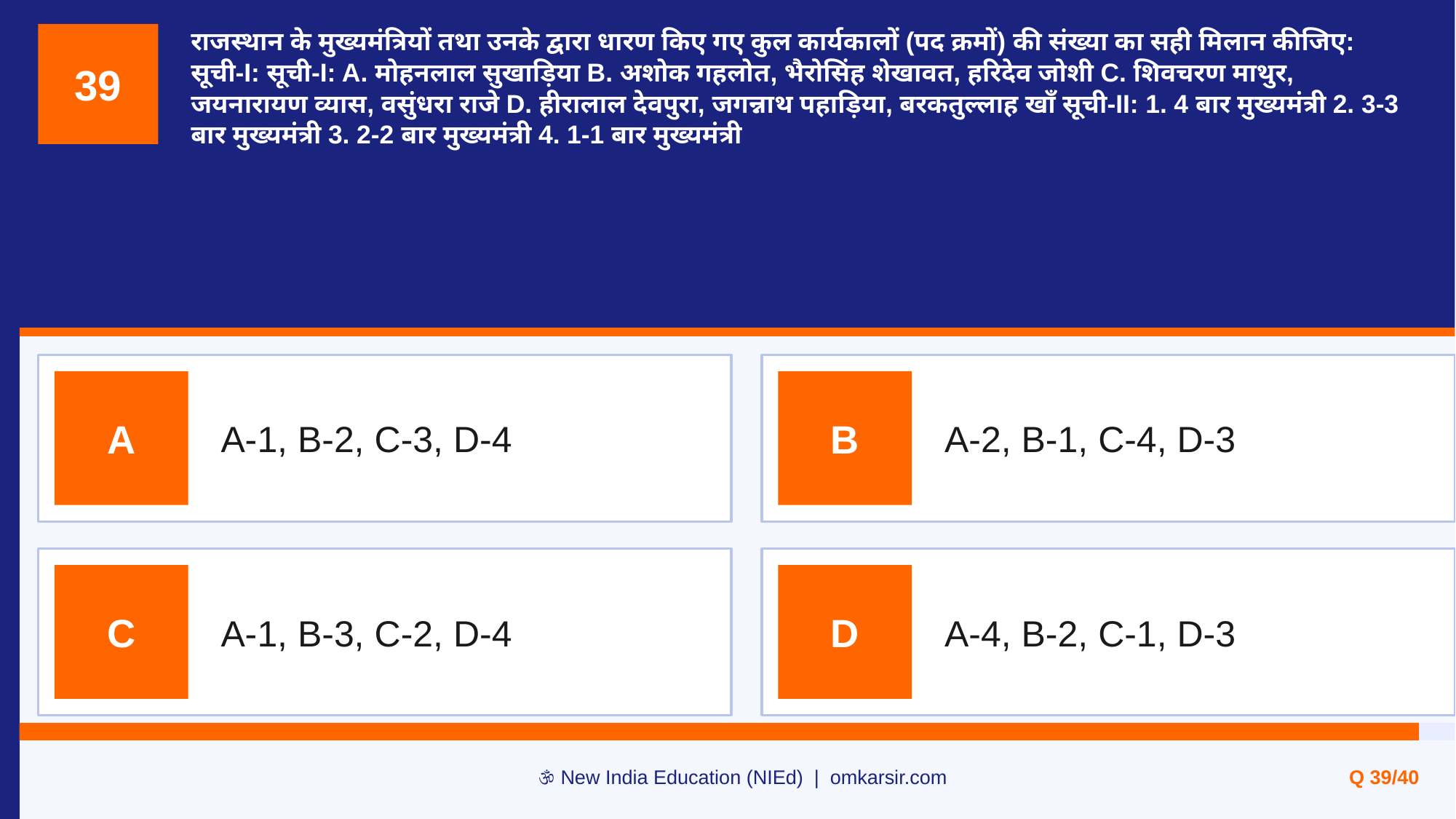

राजस्थान के मुख्यमंत्रियों तथा उनके द्वारा धारण किए गए कुल कार्यकालों (पद क्रमों) की संख्या का सही मिलान कीजिए: सूची-I: सूची-I: A. मोहनलाल सुखाड़िया B. अशोक गहलोत, भैरोसिंह शेखावत, हरिदेव जोशी C. शिवचरण माथुर, जयनारायण व्यास, वसुंधरा राजे D. हीरालाल देवपुरा, जगन्नाथ पहाड़िया, बरकतुल्लाह खाँ सूची-II: 1. 4 बार मुख्यमंत्री 2. 3-3 बार मुख्यमंत्री 3. 2-2 बार मुख्यमंत्री 4. 1-1 बार मुख्यमंत्री
39

A-1, B-2, C-3, D-4
A-2, B-1, C-4, D-3
A
B

A-1, B-3, C-2, D-4
A-4, B-2, C-1, D-3
C
D

🕉️ New India Education (NIEd)  |  omkarsir.com
Q 39/40